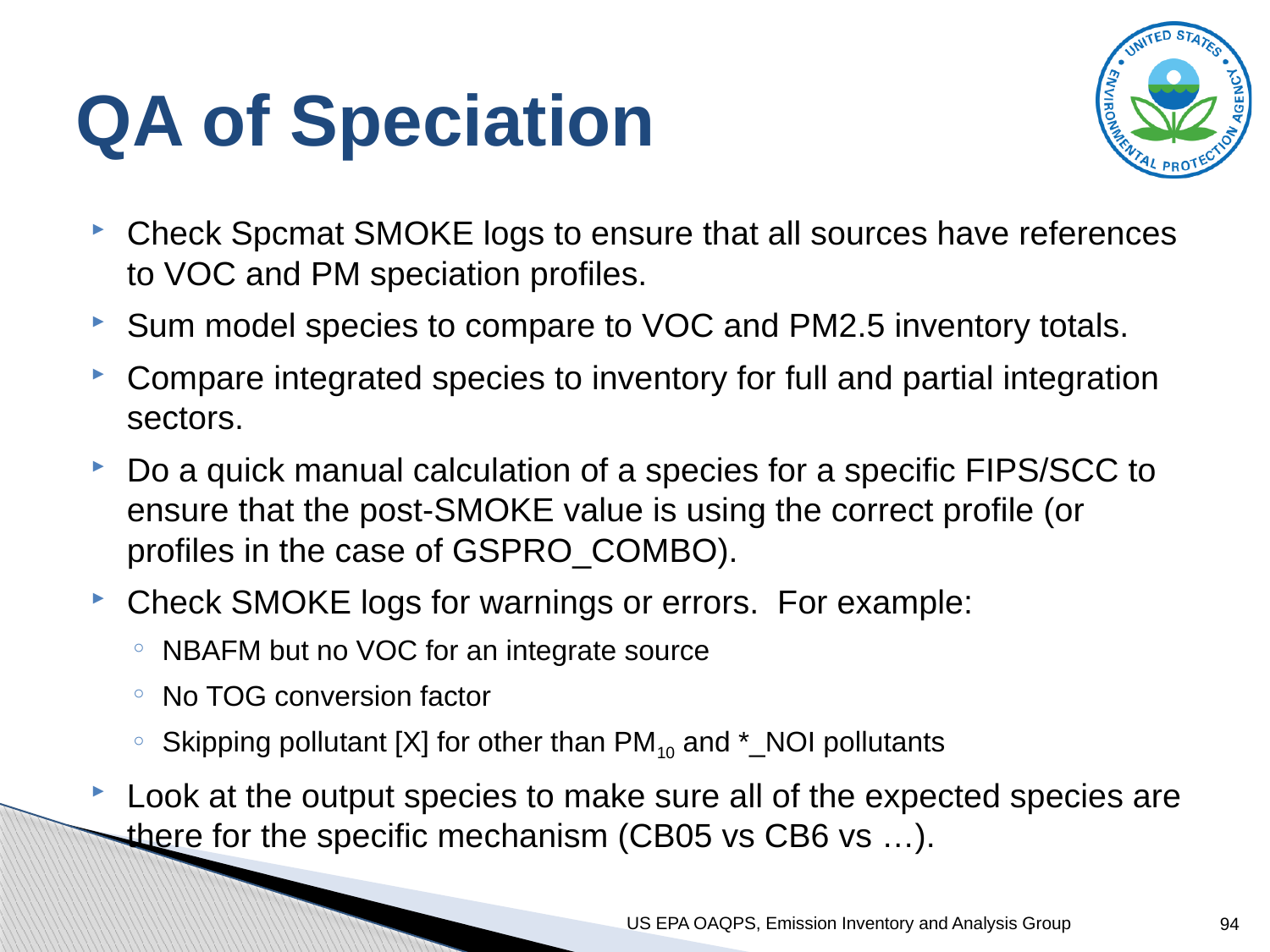

# QA of Speciation
Check Spcmat SMOKE logs to ensure that all sources have references to VOC and PM speciation profiles.
Sum model species to compare to VOC and PM2.5 inventory totals.
Compare integrated species to inventory for full and partial integration sectors.
Do a quick manual calculation of a species for a specific FIPS/SCC to ensure that the post-SMOKE value is using the correct profile (or profiles in the case of GSPRO_COMBO).
Check SMOKE logs for warnings or errors.  For example:
NBAFM but no VOC for an integrate source
No TOG conversion factor
Skipping pollutant [X] for other than PM10 and *_NOI pollutants
Look at the output species to make sure all of the expected species are there for the specific mechanism (CB05 vs CB6 vs …).

US EPA OAQPS, Emission Inventory and Analysis Group
94